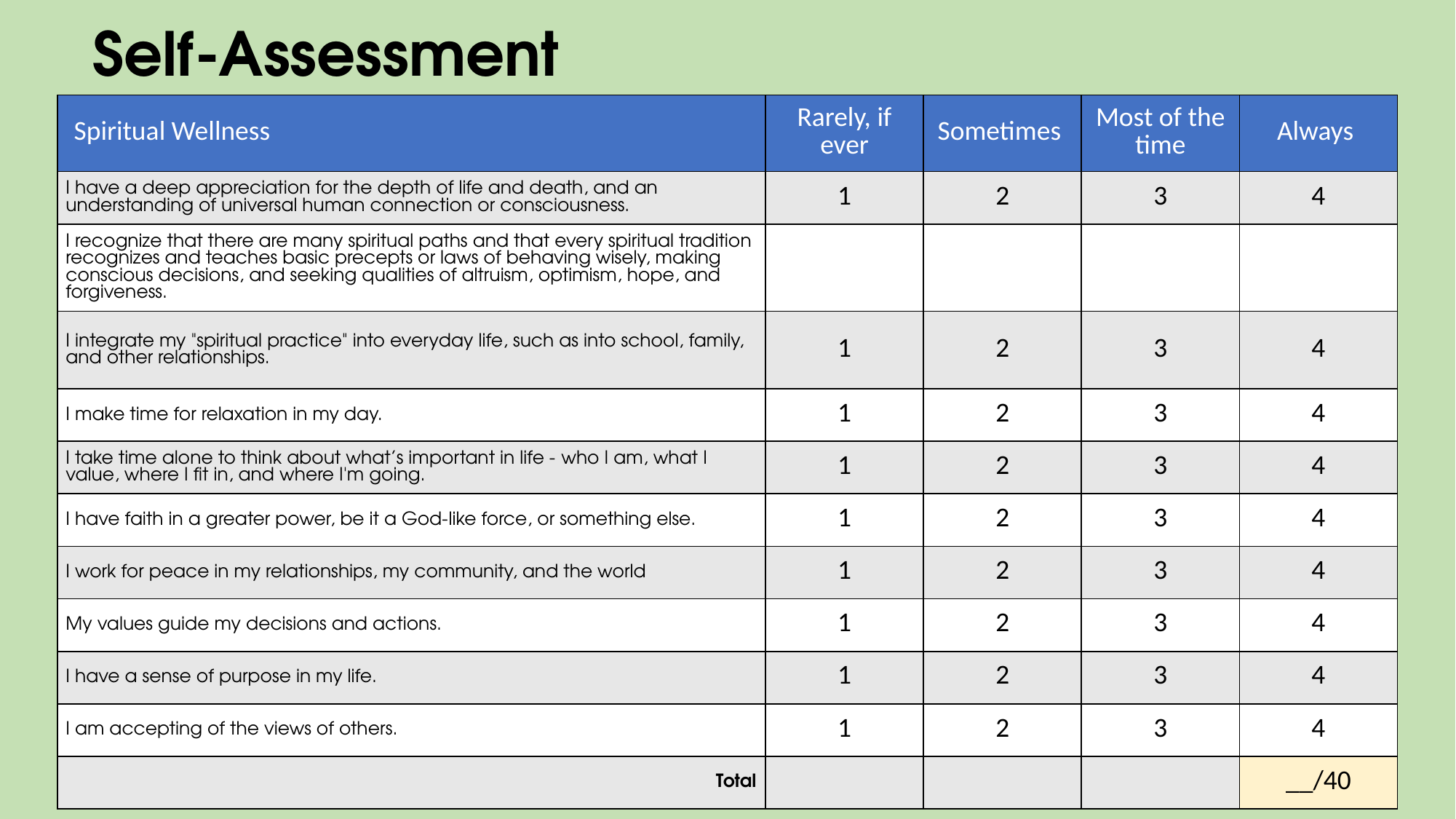

Self-Assessment
| Spiritual Wellness | Rarely, if ever | Sometimes | Most of the time | Always |
| --- | --- | --- | --- | --- |
| I have a deep appreciation for the depth of life and death, and an understanding of universal human connection or consciousness. | 1 | 2 | 3 | 4 |
| I recognize that there are many spiritual paths and that every spiritual tradition recognizes and teaches basic precepts or laws of behaving wisely, making conscious decisions, and seeking qualities of altruism, optimism, hope, and forgiveness. |  |  |  |  |
| I integrate my "spiritual practice" into everyday life, such as into school, family, and other relationships. | 1 | 2 | 3 | 4 |
| I make time for relaxation in my day. | 1 | 2 | 3 | 4 |
| I take time alone to think about what’s important in life -­­ who I am, what I value, where I fit in, and where I'm going. | 1 | 2 | 3 | 4 |
| I have faith in a greater power, be it a God-­­like force, or something else. | 1 | 2 | 3 | 4 |
| I work for peace in my relationships, my community, and the world | 1 | 2 | 3 | 4 |
| My values guide my decisions and actions. | 1 | 2 | 3 | 4 |
| I have a sense of purpose in my life. | 1 | 2 | 3 | 4 |
| I am accepting of the views of others. | 1 | 2 | 3 | 4 |
| Total |  |  |  | \_\_/40 |